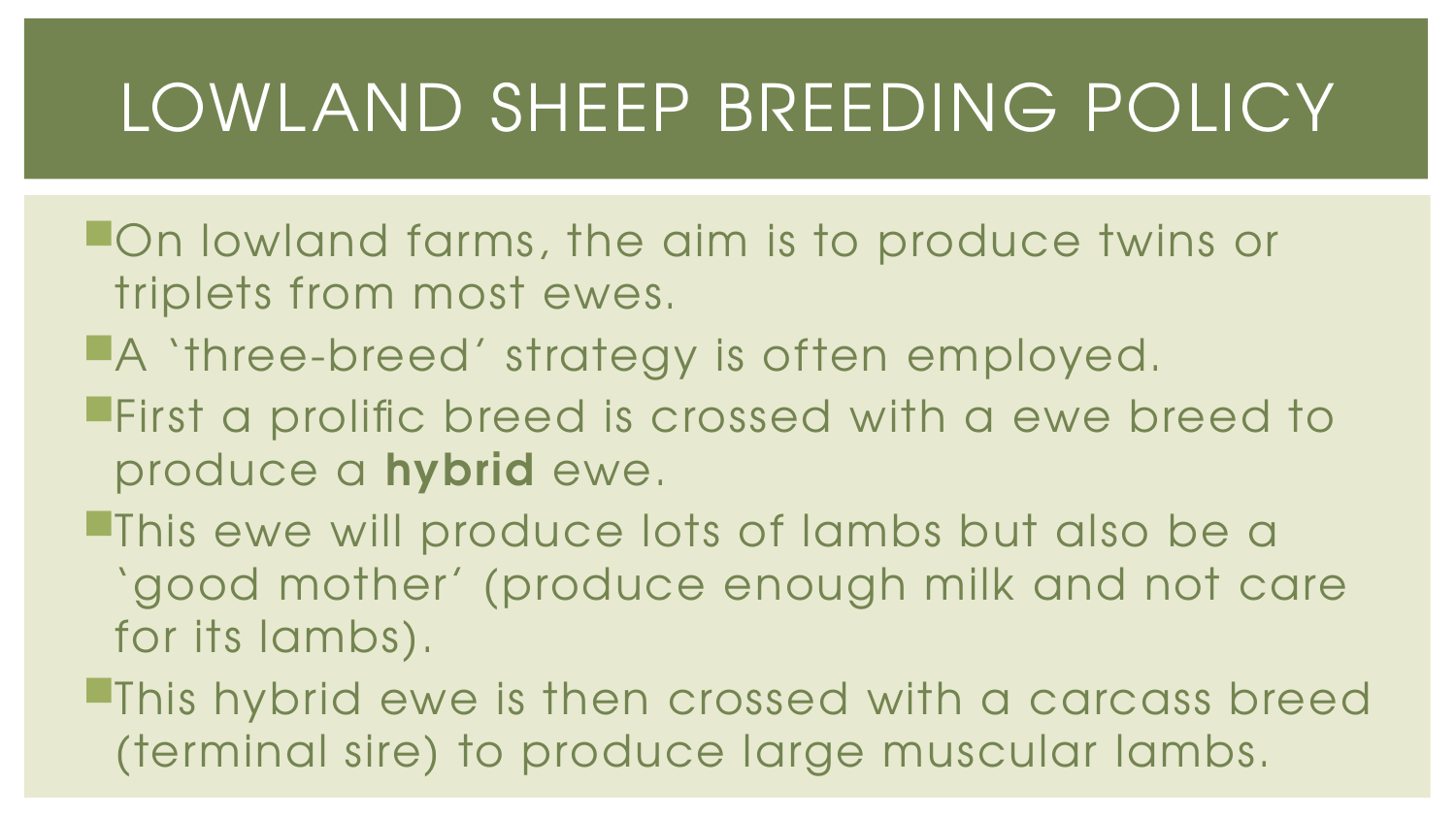

# Lowland Sheep Breeding Policy
On lowland farms, the aim is to produce twins or triplets from most ewes.
A ‘three-breed’ strategy is often employed.
First a prolific breed is crossed with a ewe breed to produce a hybrid ewe.
This ewe will produce lots of lambs but also be a ‘good mother’ (produce enough milk and not care for its lambs).
This hybrid ewe is then crossed with a carcass breed (terminal sire) to produce large muscular lambs.